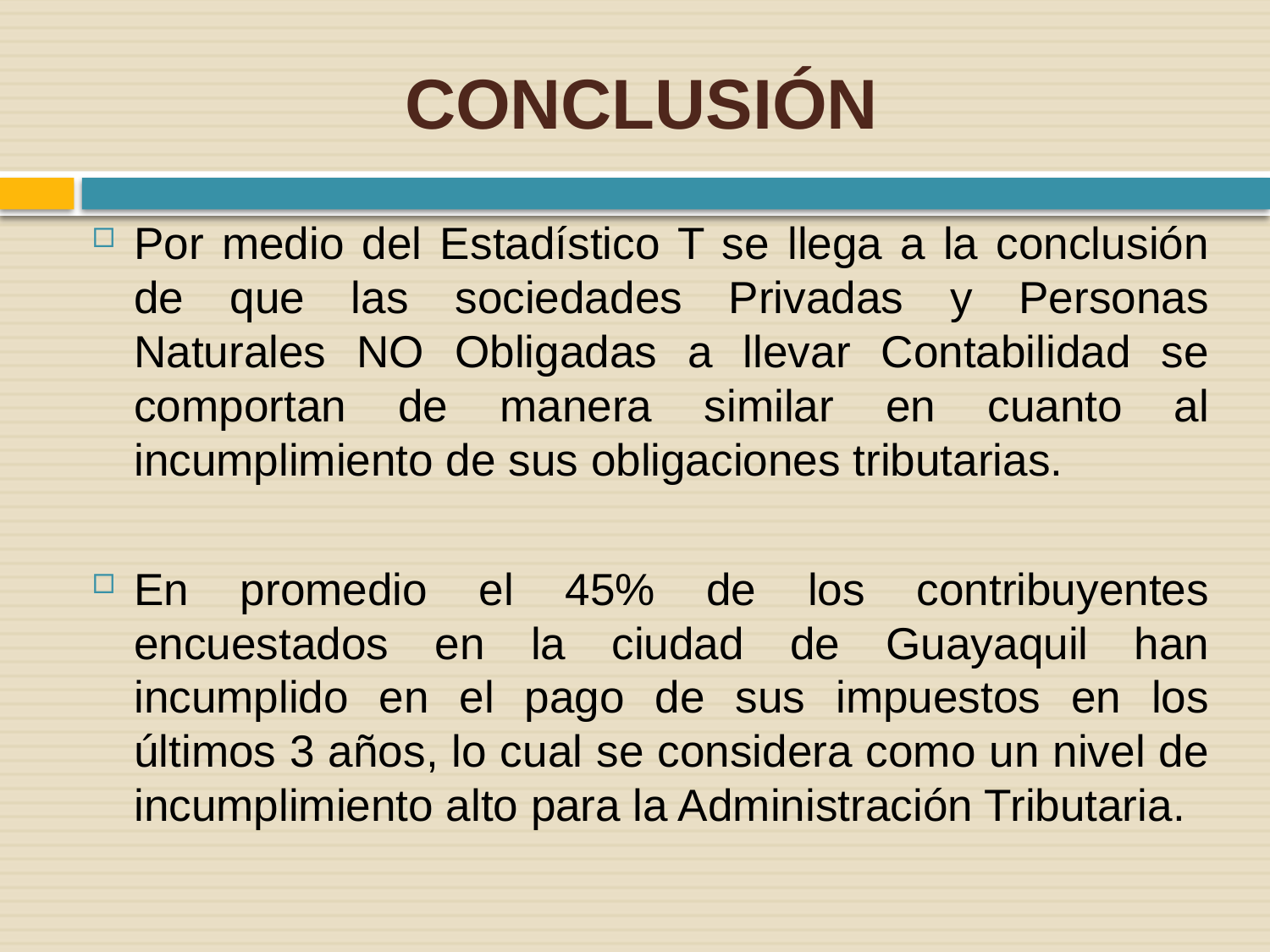

# CONCLUSIÓN
Por medio del Estadístico T se llega a la conclusión de que las sociedades Privadas y Personas Naturales NO Obligadas a llevar Contabilidad se comportan de manera similar en cuanto al incumplimiento de sus obligaciones tributarias.

En promedio el 45% de los contribuyentes encuestados en la ciudad de Guayaquil han incumplido en el pago de sus impuestos en los últimos 3 años, lo cual se considera como un nivel de incumplimiento alto para la Administración Tributaria.